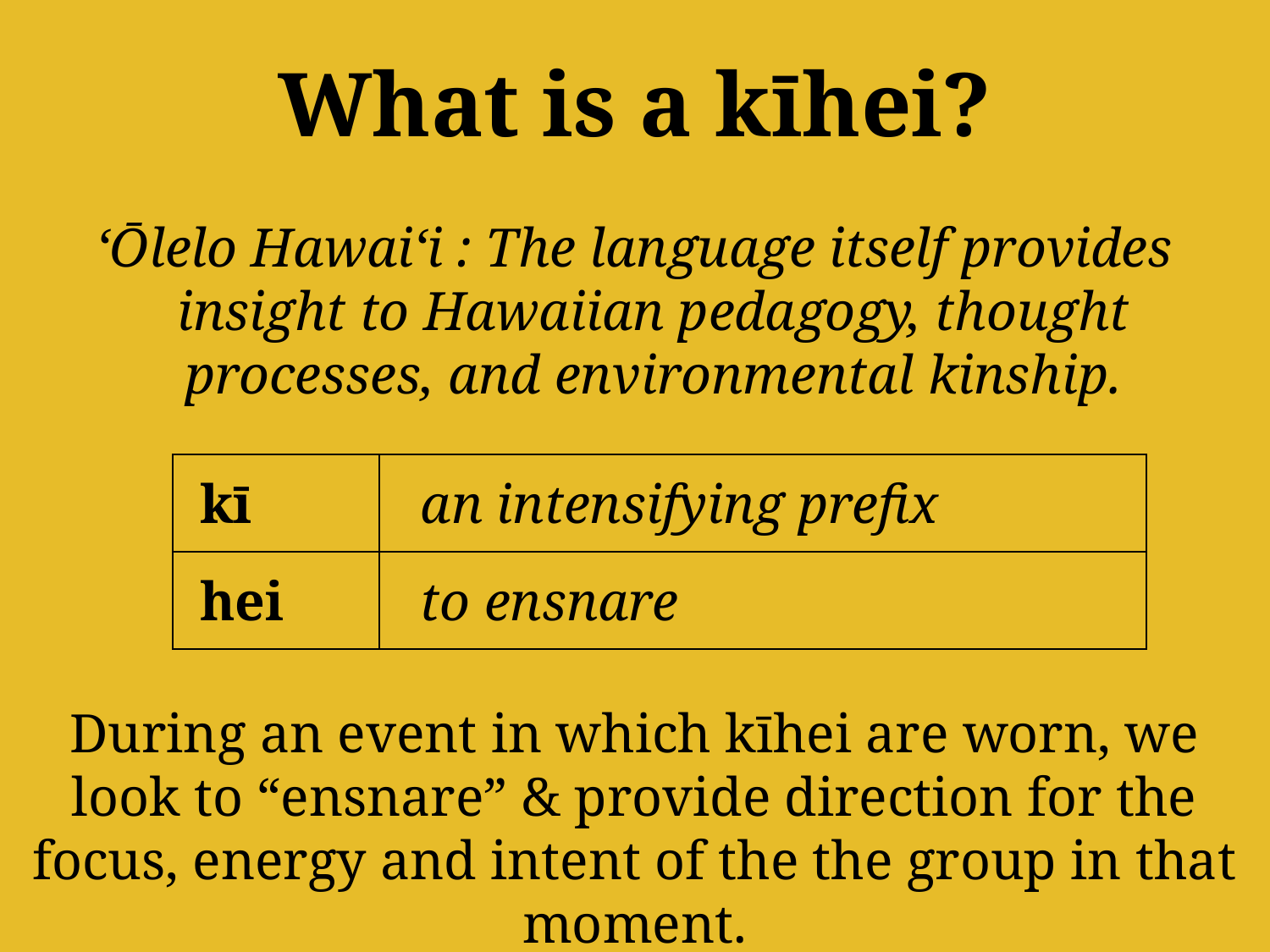

What is a kīhei?

ʻŌlelo Hawaiʻi : The language itself provides insight to Hawaiian pedagogy, thought processes, and environmental kinship.
| kī | an intensifying prefix |
| --- | --- |
| hei | to ensnare |
During an event in which kīhei are worn, we look to “ensnare” & provide direction for the focus, energy and intent of the the group in that moment.